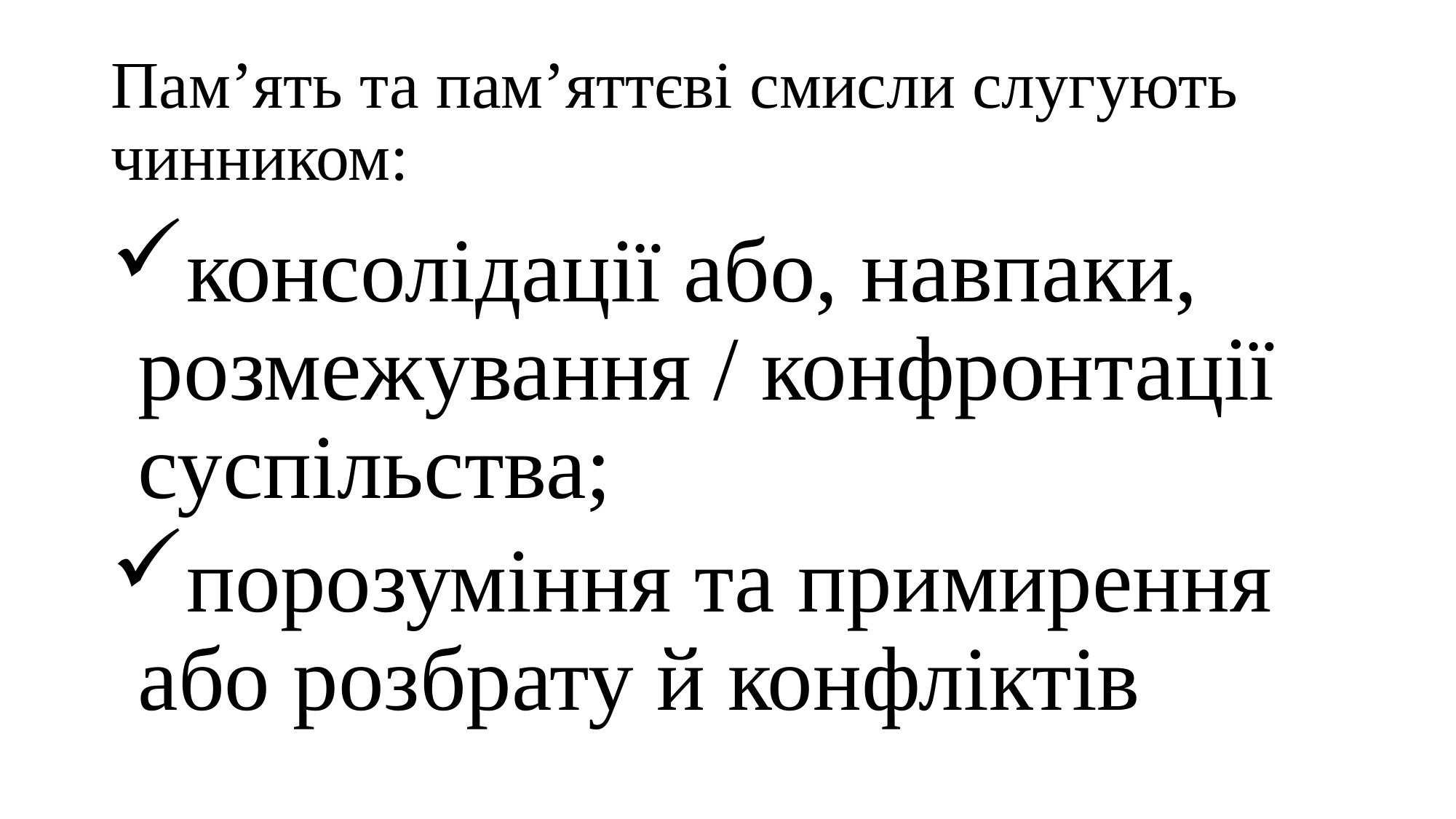

# Пам’ять та пам’яттєві смисли слугують чинником:
консолідації або, навпаки, розмежування / конфронтації суспільства;
порозуміння та примирення або розбрату й конфліктів